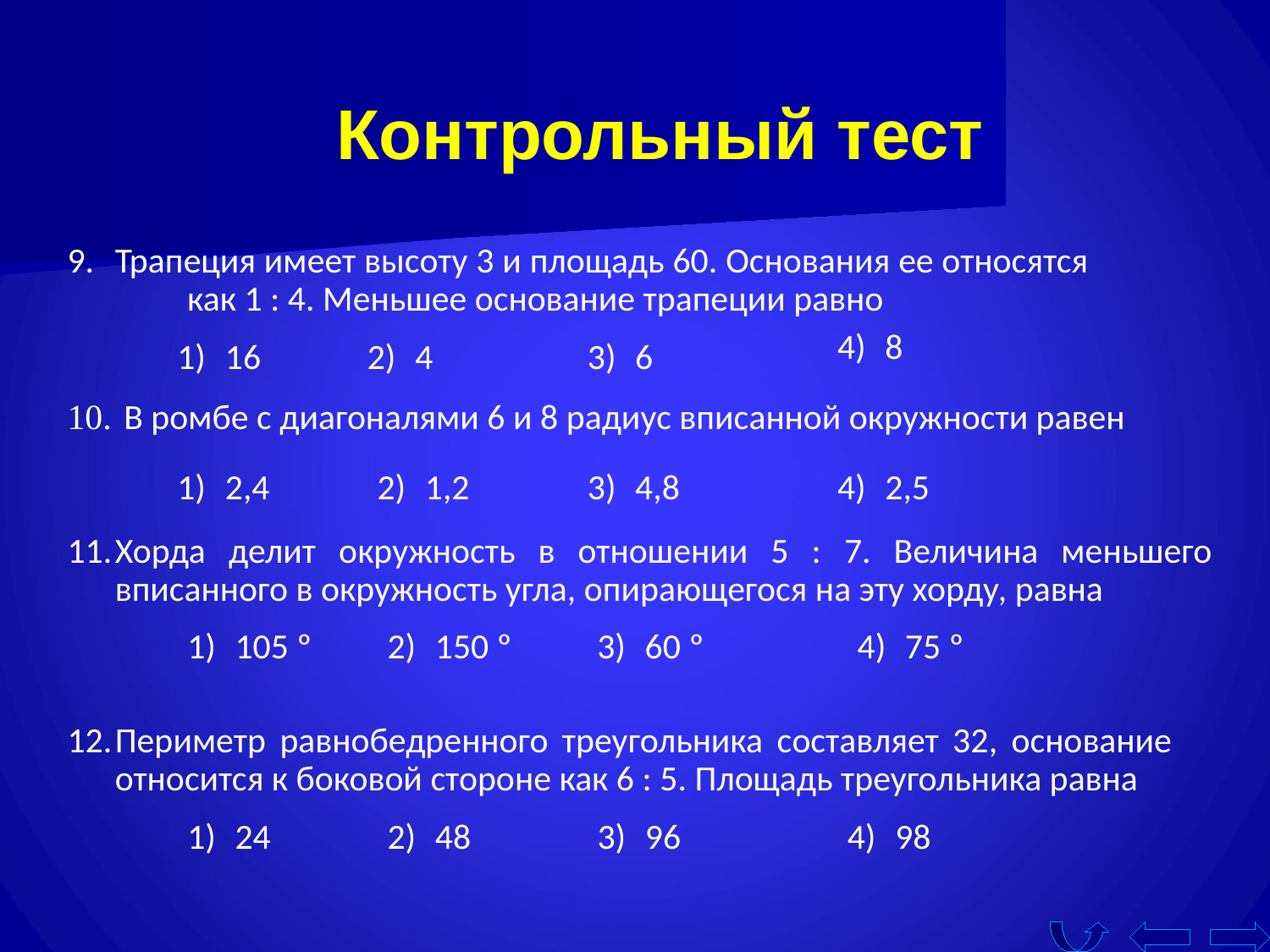

Контрольный тест
Трапеция имеет высоту 3 и площадь 60. Основания ее относятся                    как 1 : 4. Меньшее основание трапеции равно
8
16
4
6
 В ромбе с диагоналями 6 и 8 радиус вписанной окружности равен
2,4
1,2
4,8
2,5
Хорда делит окружность в отношении 5 : 7. Величина меньшего вписанного в окружность угла, опирающегося на эту хорду, равна
105 º
150 º
60 º
75 º
Периметр равнобедренного треугольника составляет 32, основание относится к боковой стороне как 6 : 5. Площадь треугольника равна
24
48
96
98